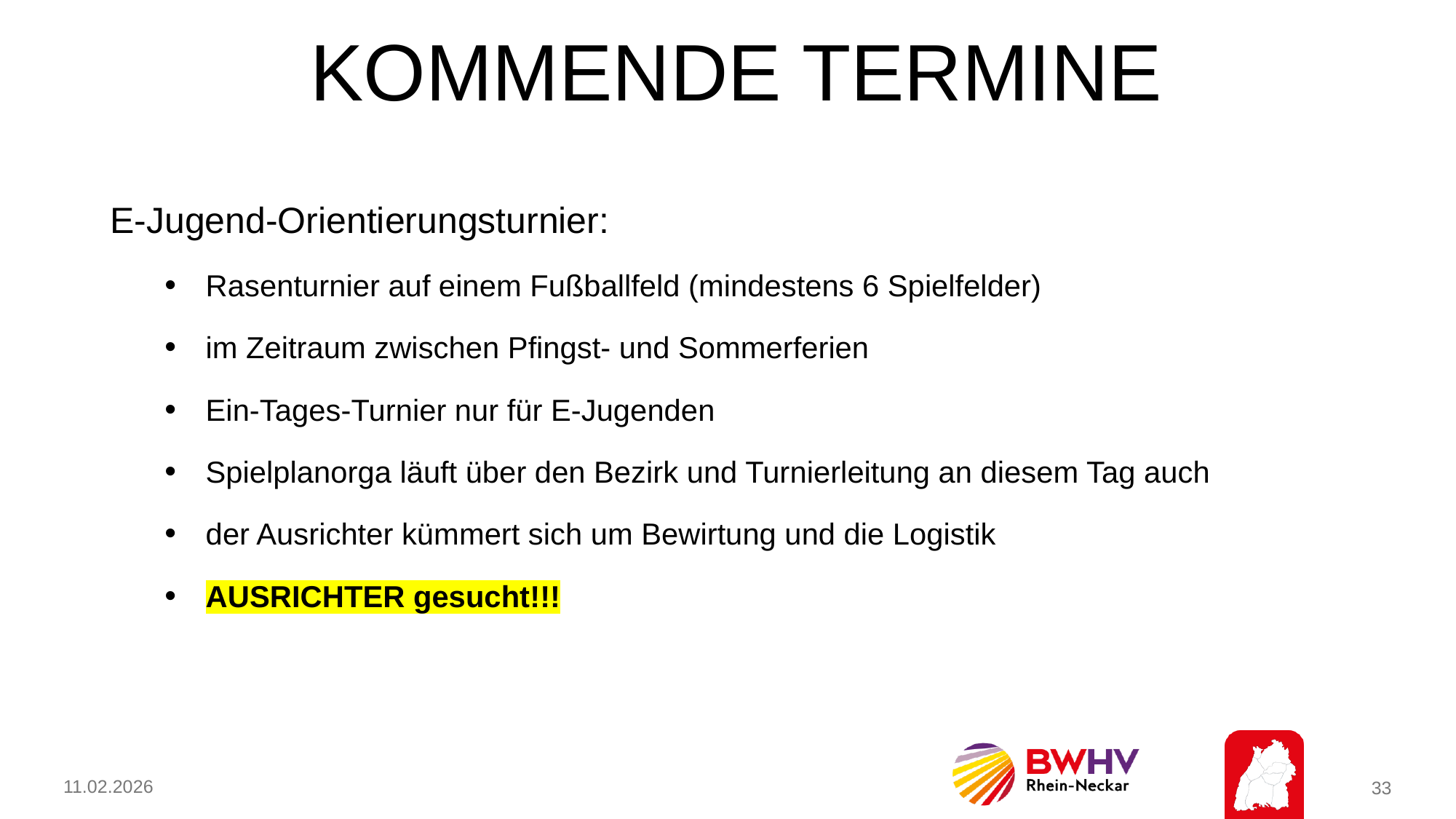

# Kommende Termine
E-Jugend-Orientierungsturnier:
Rasenturnier auf einem Fußballfeld (mindestens 6 Spielfelder)
im Zeitraum zwischen Pfingst- und Sommerferien
Ein-Tages-Turnier nur für E-Jugenden
Spielplanorga läuft über den Bezirk und Turnierleitung an diesem Tag auch
der Ausrichter kümmert sich um Bewirtung und die Logistik
AUSRICHTER gesucht!!!
11.02.2026
33